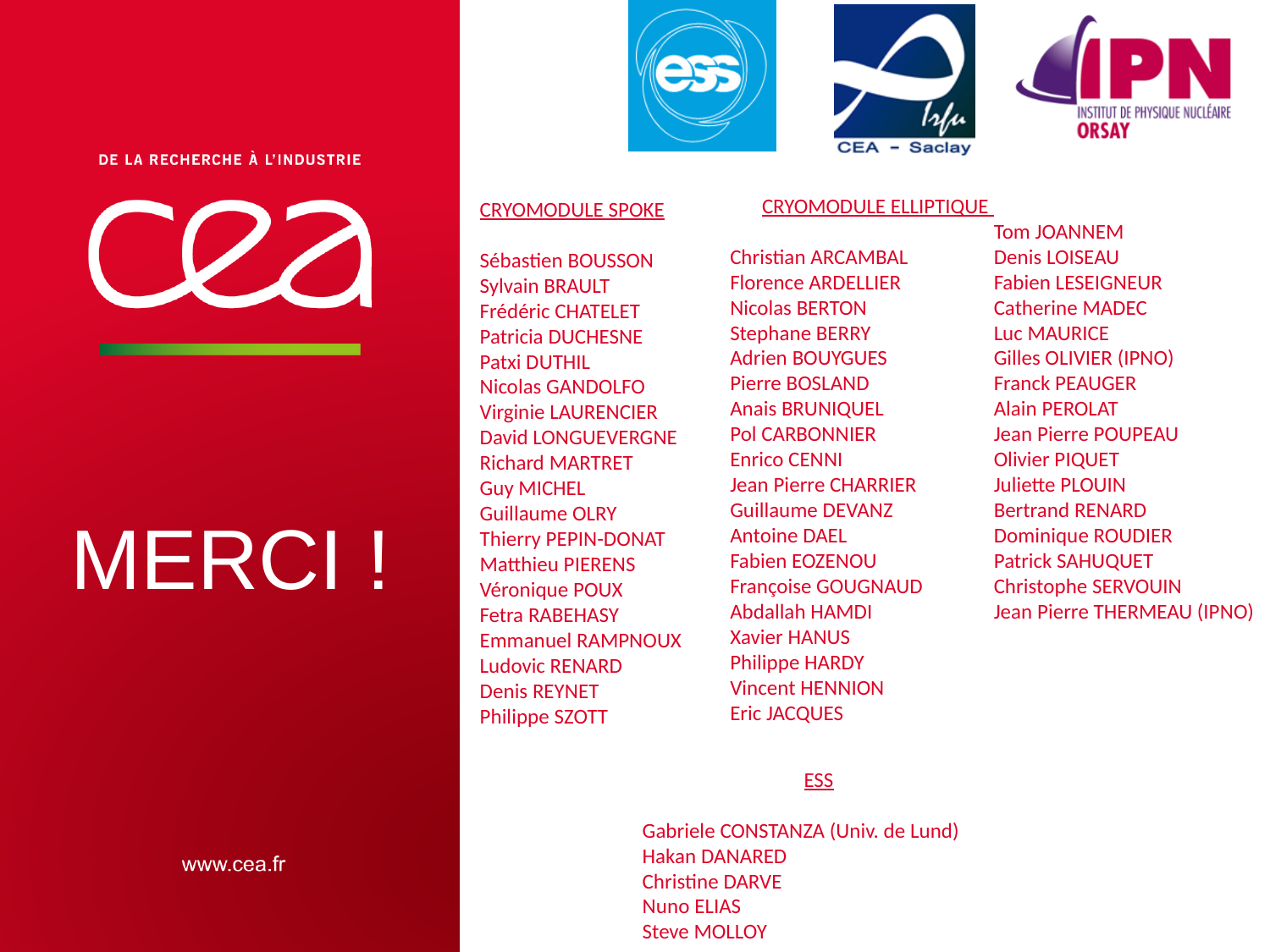

CRYOMODULE ELLIPTIQUE

Christian ARCAMBAL
Florence ARDELLIER
Nicolas BERTON
Stephane BERRY
Adrien BOUYGUES
Pierre BOSLAND
Anais BRUNIQUEL
Pol CARBONNIER
Enrico CENNI
Jean Pierre CHARRIER
Guillaume DEVANZ
Antoine DAEL
Fabien EOZENOU
Françoise GOUGNAUD
Abdallah HAMDI
Xavier HANUS
Philippe HARDY
Vincent HENNION
Eric JACQUES

Tom JOANNEM
Denis LOISEAU
Fabien LESEIGNEUR
Catherine MADEC
Luc MAURICE
Gilles OLIVIER (IPNO)
Franck PEAUGER
Alain PEROLAT
Jean Pierre POUPEAU
Olivier PIQUET
Juliette PLOUIN
Bertrand RENARD
Dominique ROUDIER
Patrick SAHUQUET
Christophe SERVOUIN
Jean Pierre THERMEAU (IPNO)

CRYOMODULE SPOKE

Sébastien BOUSSON
Sylvain BRAULT
Frédéric CHATELET
Patricia DUCHESNE
Patxi DUTHIL
Nicolas GANDOLFO
Virginie LAURENCIER
David LONGUEVERGNE
Richard MARTRET
Guy MICHEL
Guillaume OLRY
Thierry PEPIN-DONAT
Matthieu PIERENS
Véronique POUX
Fetra RABEHASY
Emmanuel RAMPNOUX
Ludovic RENARD
Denis REYNET
Philippe SZOTT

MERCI !
ESS

Gabriele CONSTANZA (Univ. de Lund)
Hakan DANARED
Christine DARVE
Nuno ELIAS
Steve MOLLOY